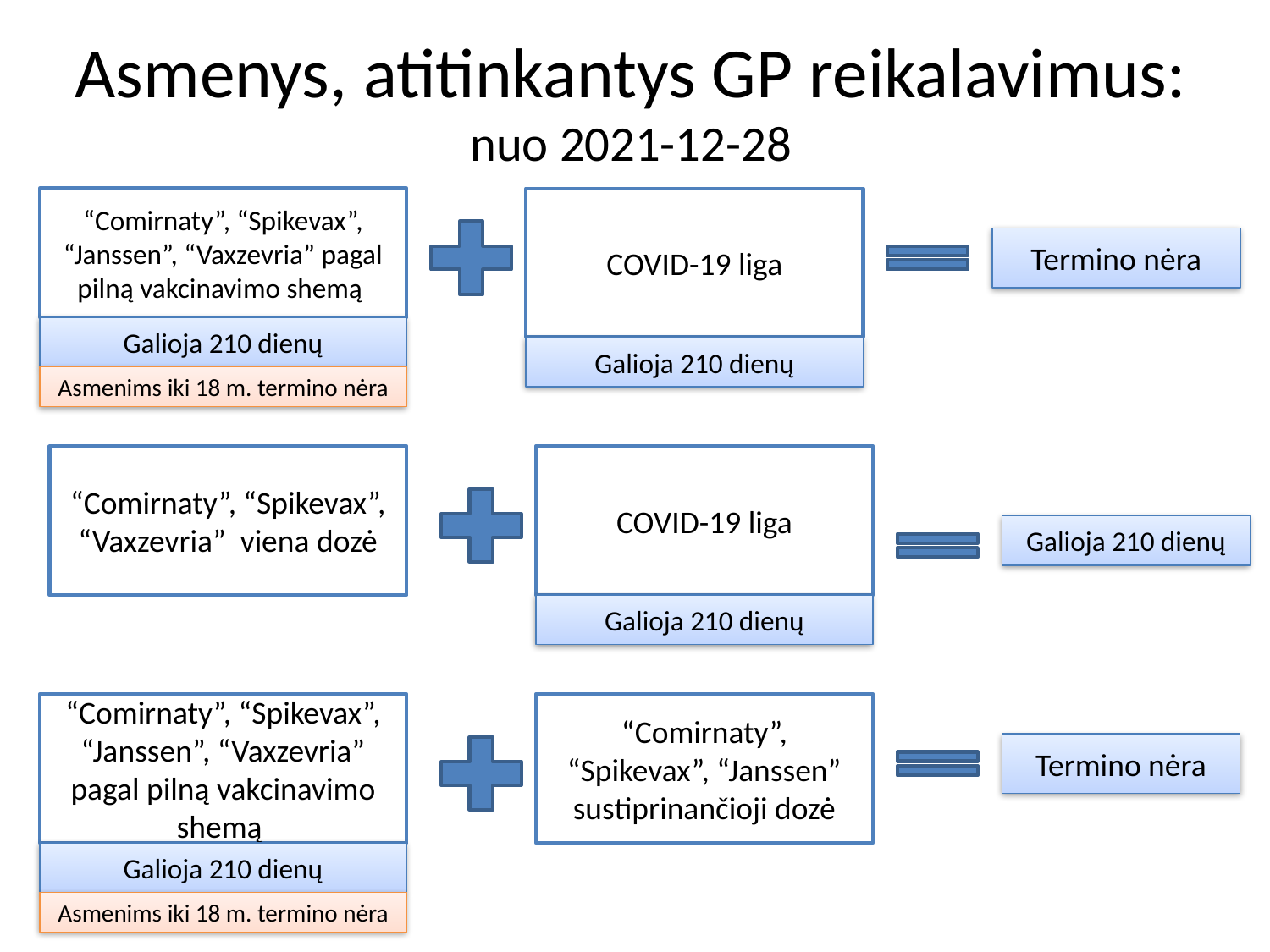

# Asmenys, atitinkantys GP reikalavimus: nuo 2021-12-28
“Comirnaty”, “Spikevax”, “Janssen”, “Vaxzevria” pagal pilną vakcinavimo shemą
COVID-19 liga

Termino nėra

Galioja 210 dienų
Galioja 210 dienų
Asmenims iki 18 m. termino nėra
“Comirnaty”, “Spikevax”, “Vaxzevria”  viena dozė
COVID-19 liga

Galioja 210 dienų

Galioja 210 dienų
“Comirnaty”, “Spikevax”, “Janssen”, “Vaxzevria” pagal pilną vakcinavimo shemą
“Comirnaty”, “Spikevax”, “Janssen” sustiprinančioji dozė

Termino nėra

Galioja 210 dienų
Asmenims iki 18 m. termino nėra